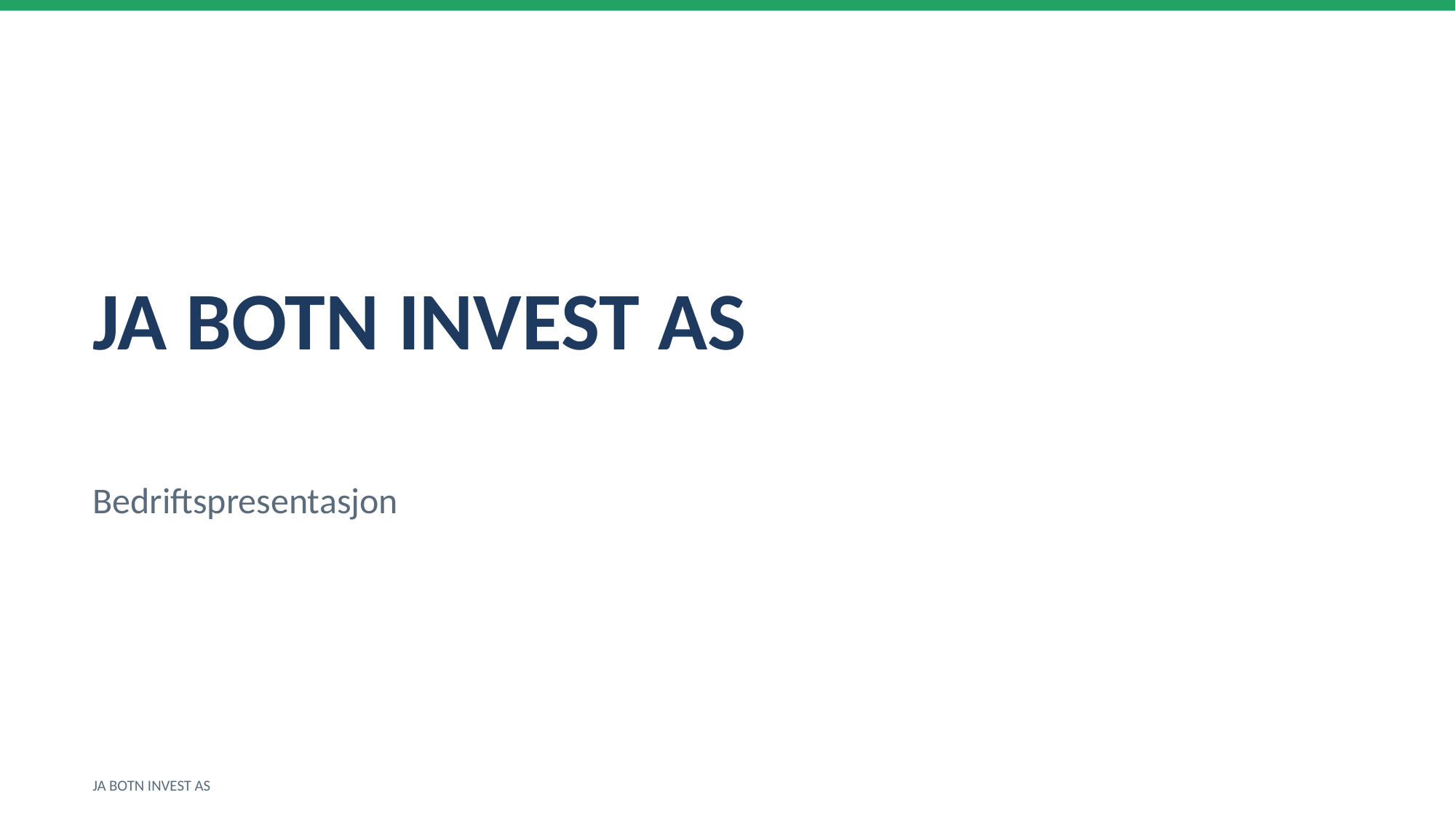

JA BOTN INVEST AS
Bedriftspresentasjon
JA BOTN INVEST AS